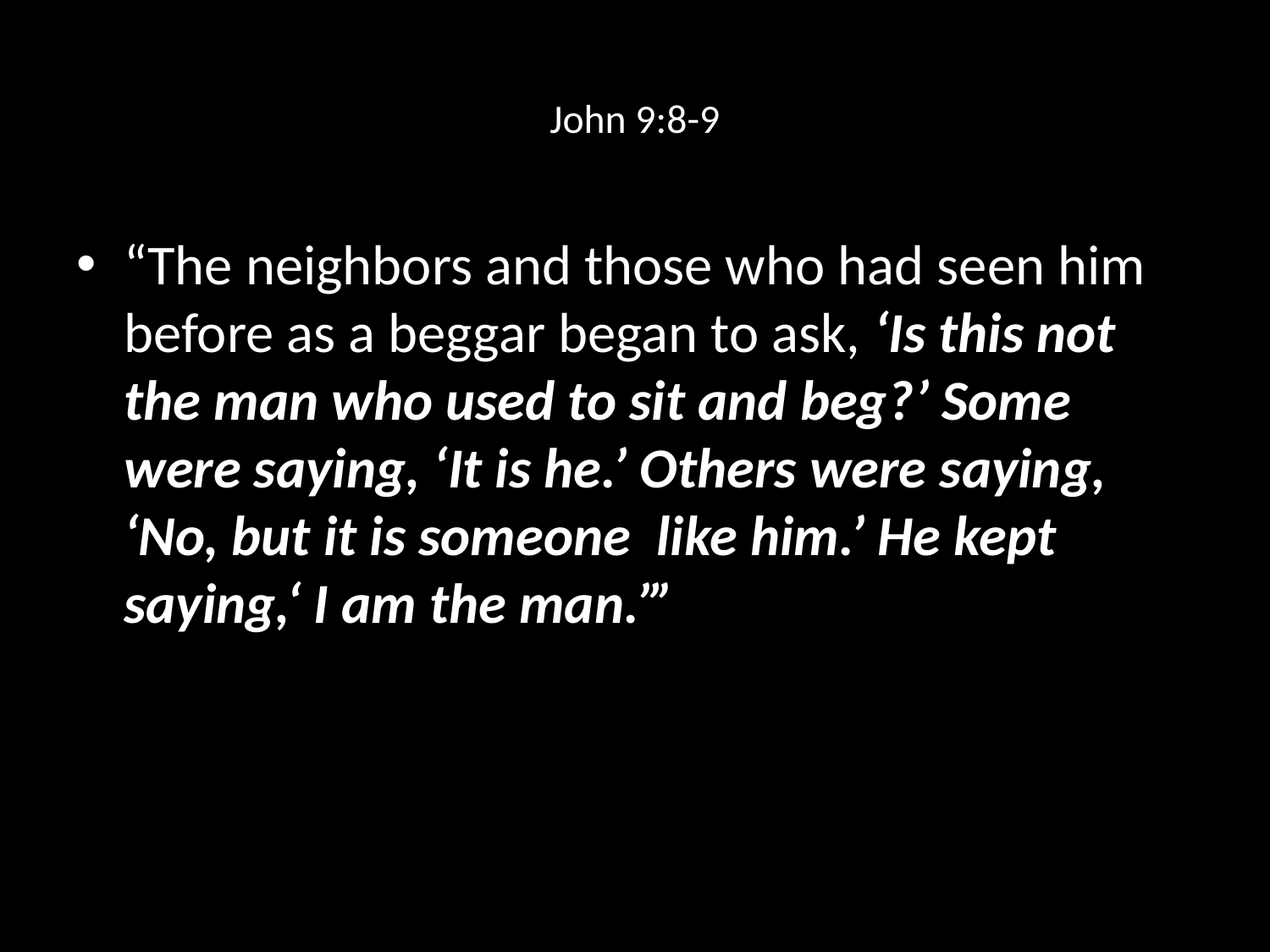

# John 9:8-9
“The neighbors and those who had seen him before as a beggar began to ask, ‘Is this not the man who used to sit and beg?’ Some were saying, ‘It is he.’ Others were saying, ‘No, but it is someone  like him.’ He kept saying,‘ I am the man.’”